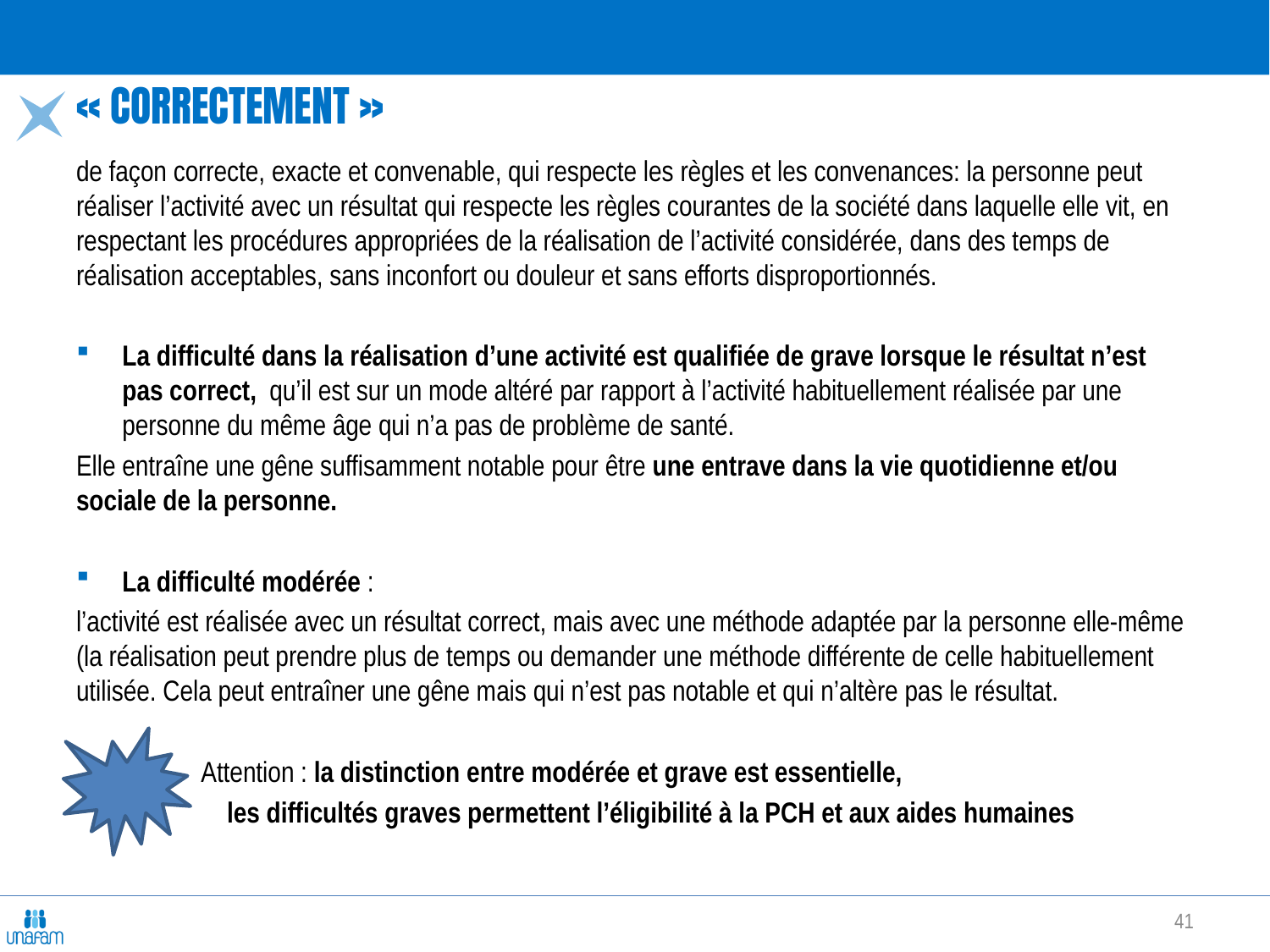

# « correctement »
de façon correcte, exacte et convenable, qui respecte les règles et les convenances: la personne peut réaliser l’activité avec un résultat qui respecte les règles courantes de la société dans laquelle elle vit, en respectant les procédures appropriées de la réalisation de l’activité considérée, dans des temps de réalisation acceptables, sans inconfort ou douleur et sans efforts disproportionnés.

La difficulté dans la réalisation d’une activité est qualifiée de grave lorsque le résultat n’est pas correct,  qu’il est sur un mode altéré par rapport à l’activité habituellement réalisée par une personne du même âge qui n’a pas de problème de santé.
Elle entraîne une gêne suffisamment notable pour être une entrave dans la vie quotidienne et/ou sociale de la personne.

La difficulté modérée :
l’activité est réalisée avec un résultat correct, mais avec une méthode adaptée par la personne elle-même (la réalisation peut prendre plus de temps ou demander une méthode différente de celle habituellement utilisée. Cela peut entraîner une gêne mais qui n’est pas notable et qui n’altère pas le résultat.

                   Attention : la distinction entre modérée et grave est essentielle,
                       les difficultés graves permettent l’éligibilité à la PCH et aux aides humaines

41